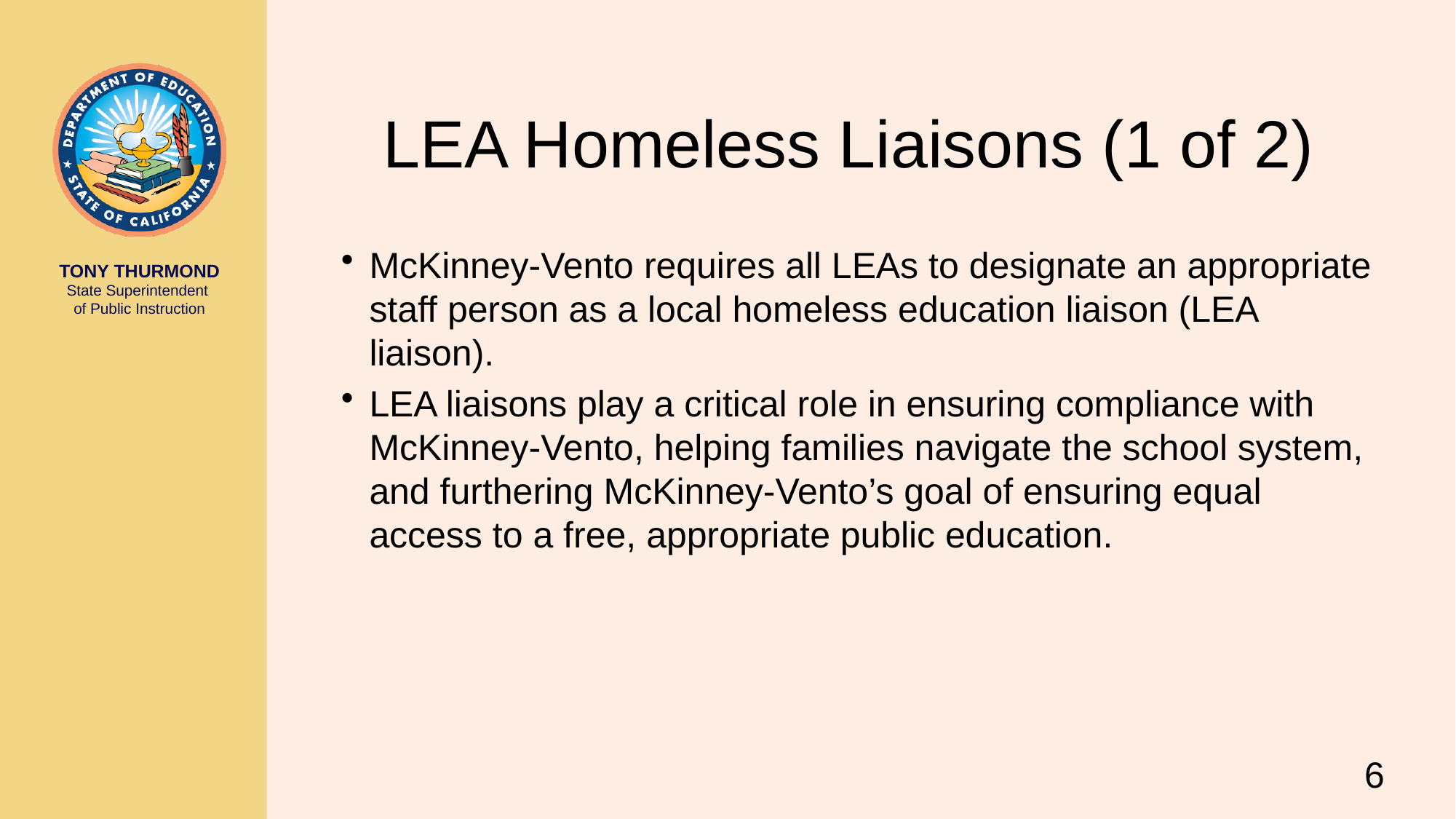

# LEA Homeless Liaisons (1 of 2)
McKinney-Vento requires all LEAs to designate an appropriate staff person as a local homeless education liaison (LEA liaison).
LEA liaisons play a critical role in ensuring compliance with McKinney-Vento, helping families navigate the school system, and furthering McKinney-Vento’s goal of ensuring equal access to a free, appropriate public education.
6